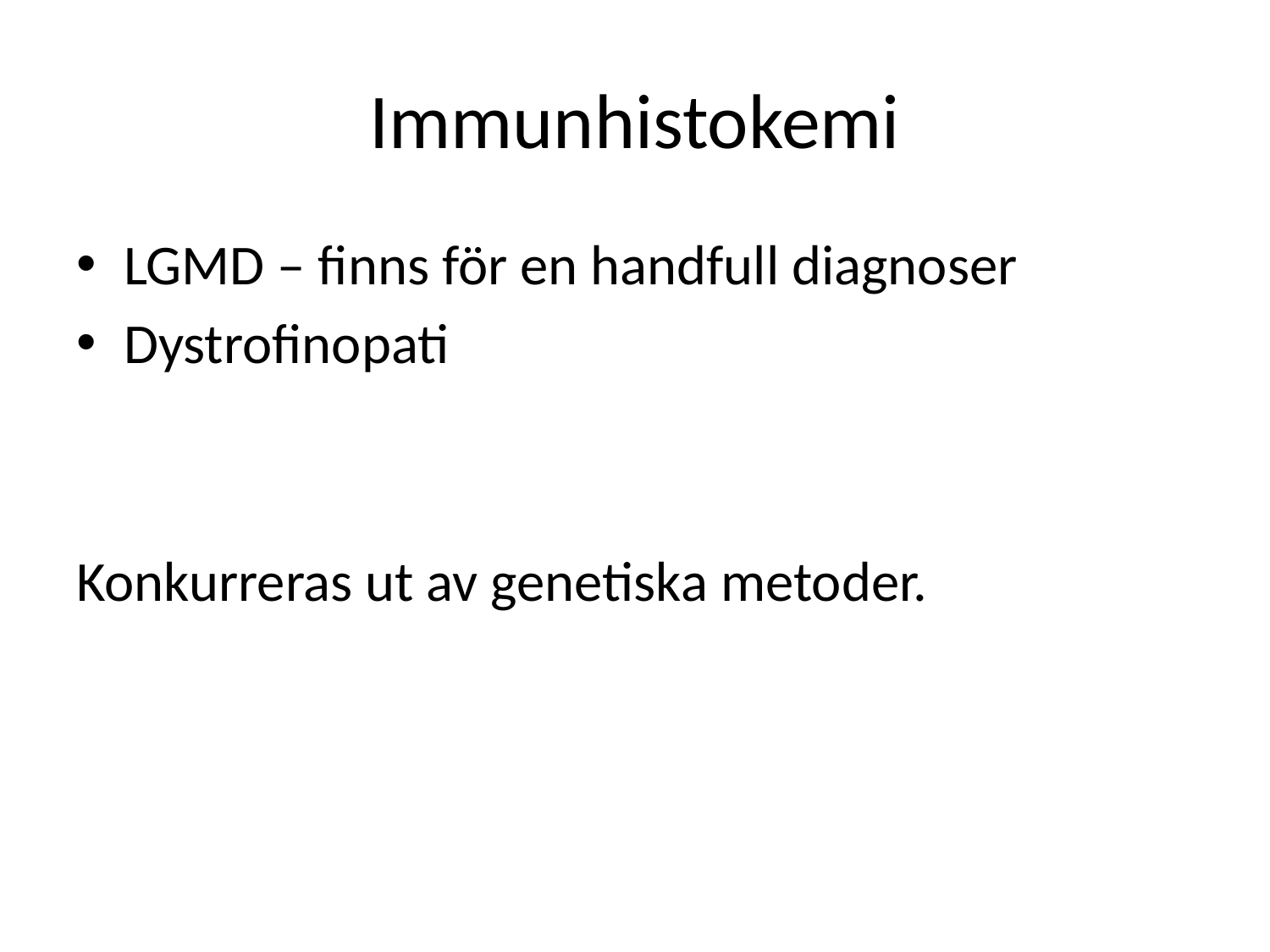

# Immunhistokemi
LGMD – finns för en handfull diagnoser
Dystrofinopati

Konkurreras ut av genetiska metoder.